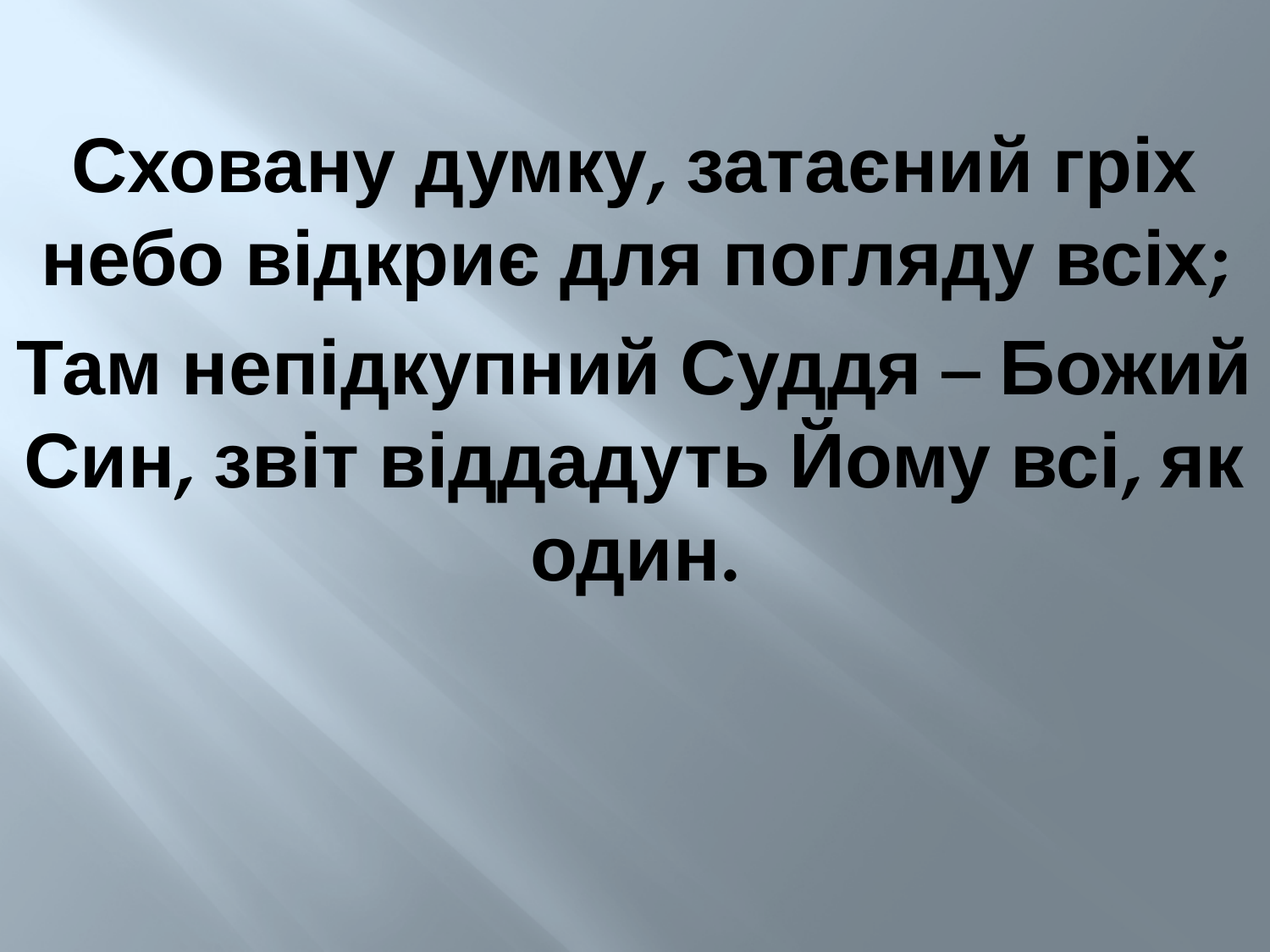

Сховану думку, затаєний гріх небо відкриє для погляду всіх;
Там непідкупний Суддя – Божий Син, звіт віддадуть Йому всі, як один.